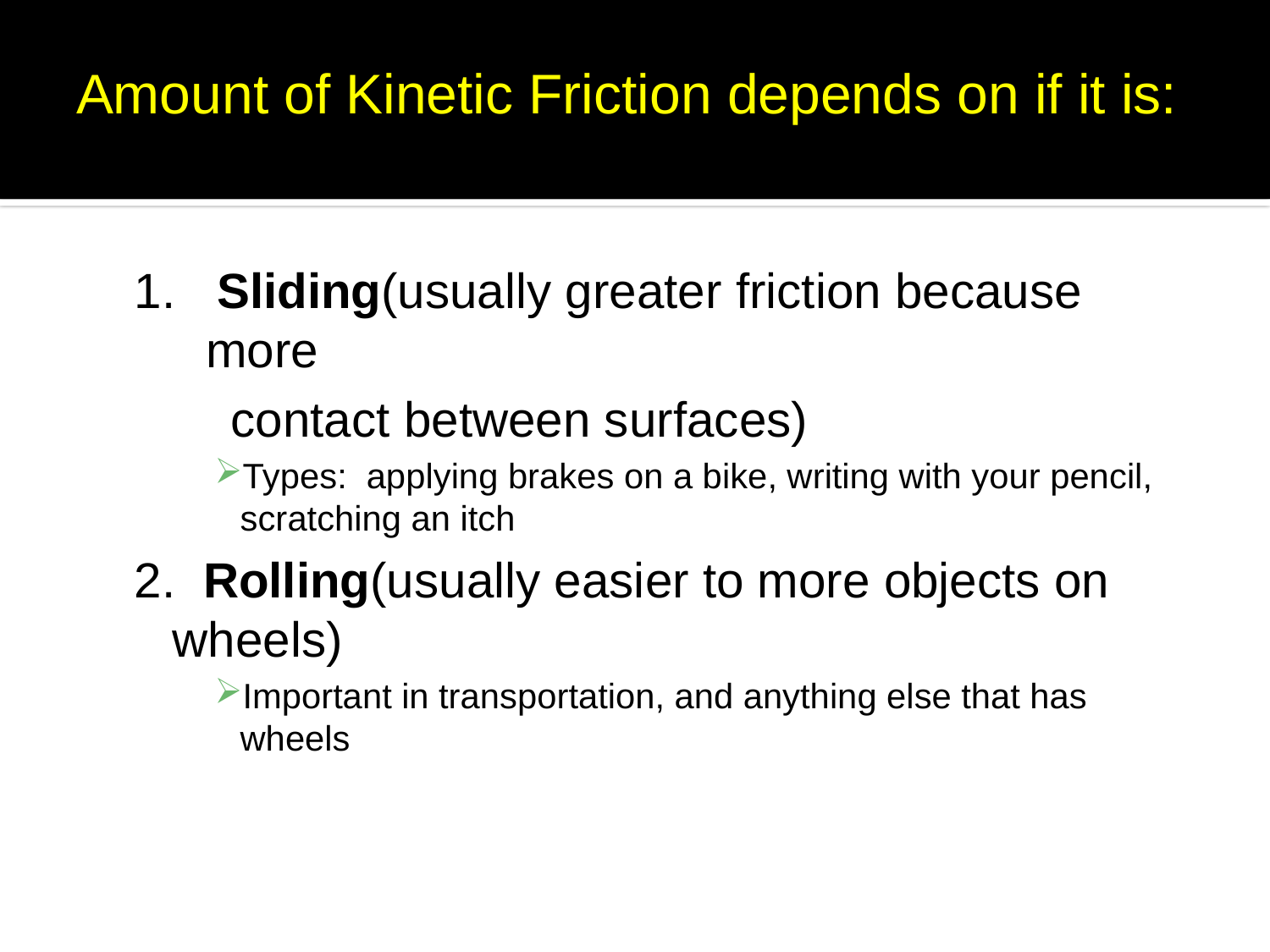

# Amount of Kinetic Friction depends on if it is:
1.   Sliding(usually greater friction because more
       contact between surfaces)
Types:  applying brakes on a bike, writing with your pencil, scratching an itch
2.  Rolling(usually easier to more objects on wheels)
Important in transportation, and anything else that has wheels